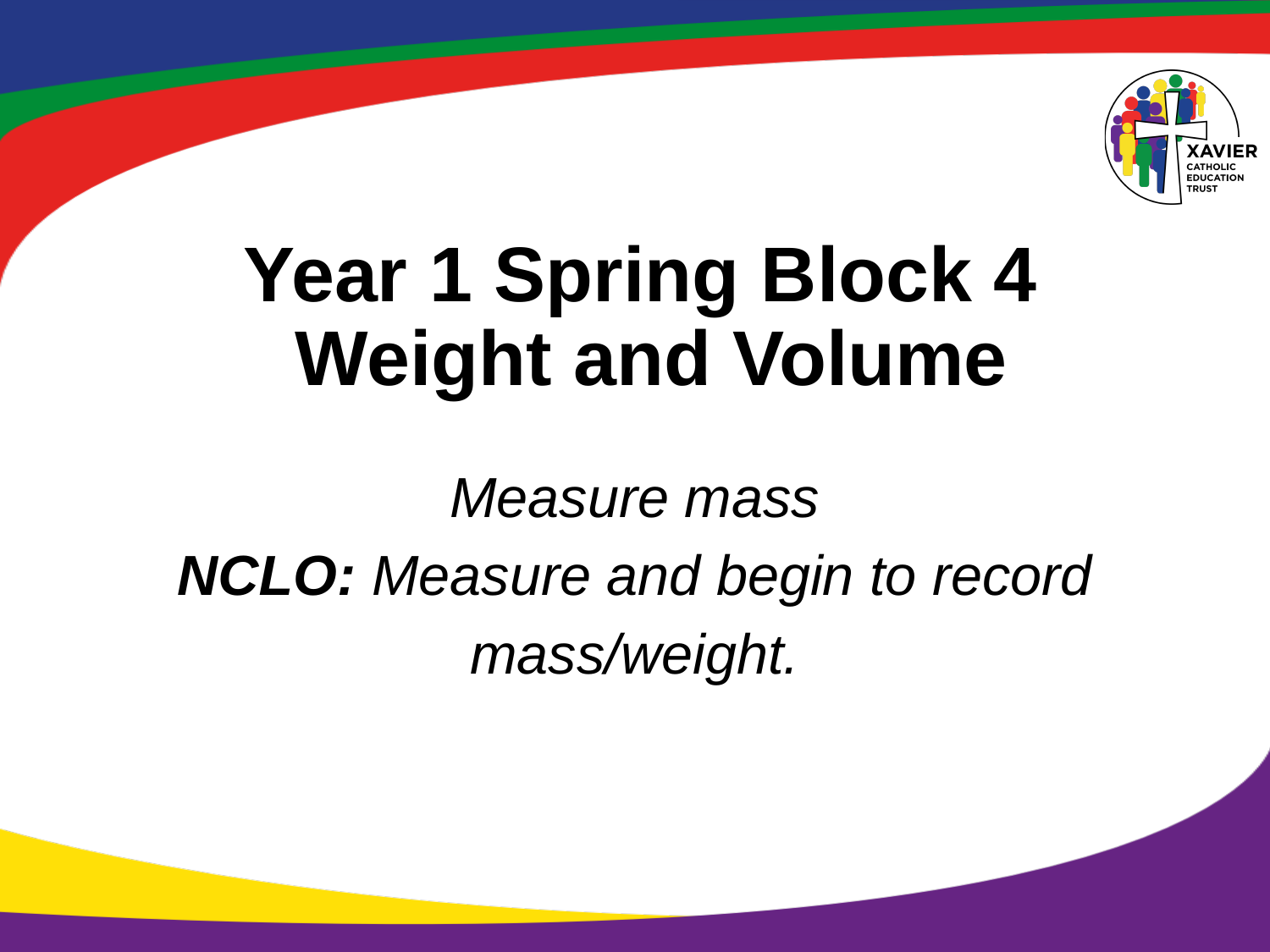

# Year 1 Spring Block 4 Weight and Volume
Measure mass
NCLO: Measure and begin to record
mass/weight.